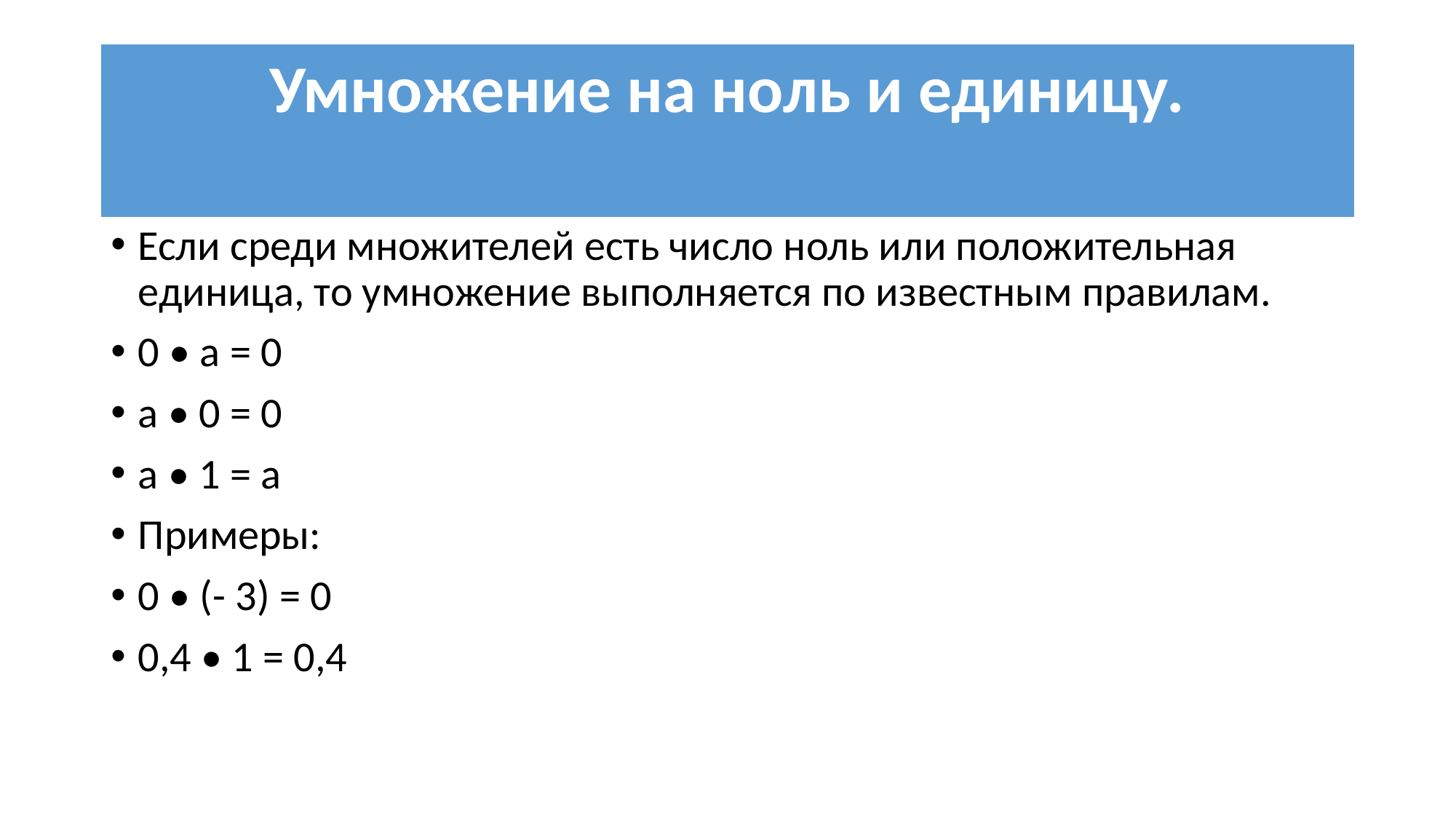

# Умножение на ноль и единицу.
Если среди множителей есть число ноль или положительная единица, то умножение выполняется по известным правилам.
0 • a = 0
a • 0 = 0
a • 1 = a
Примеры:
0 • (- 3) = 0
0,4 • 1 = 0,4